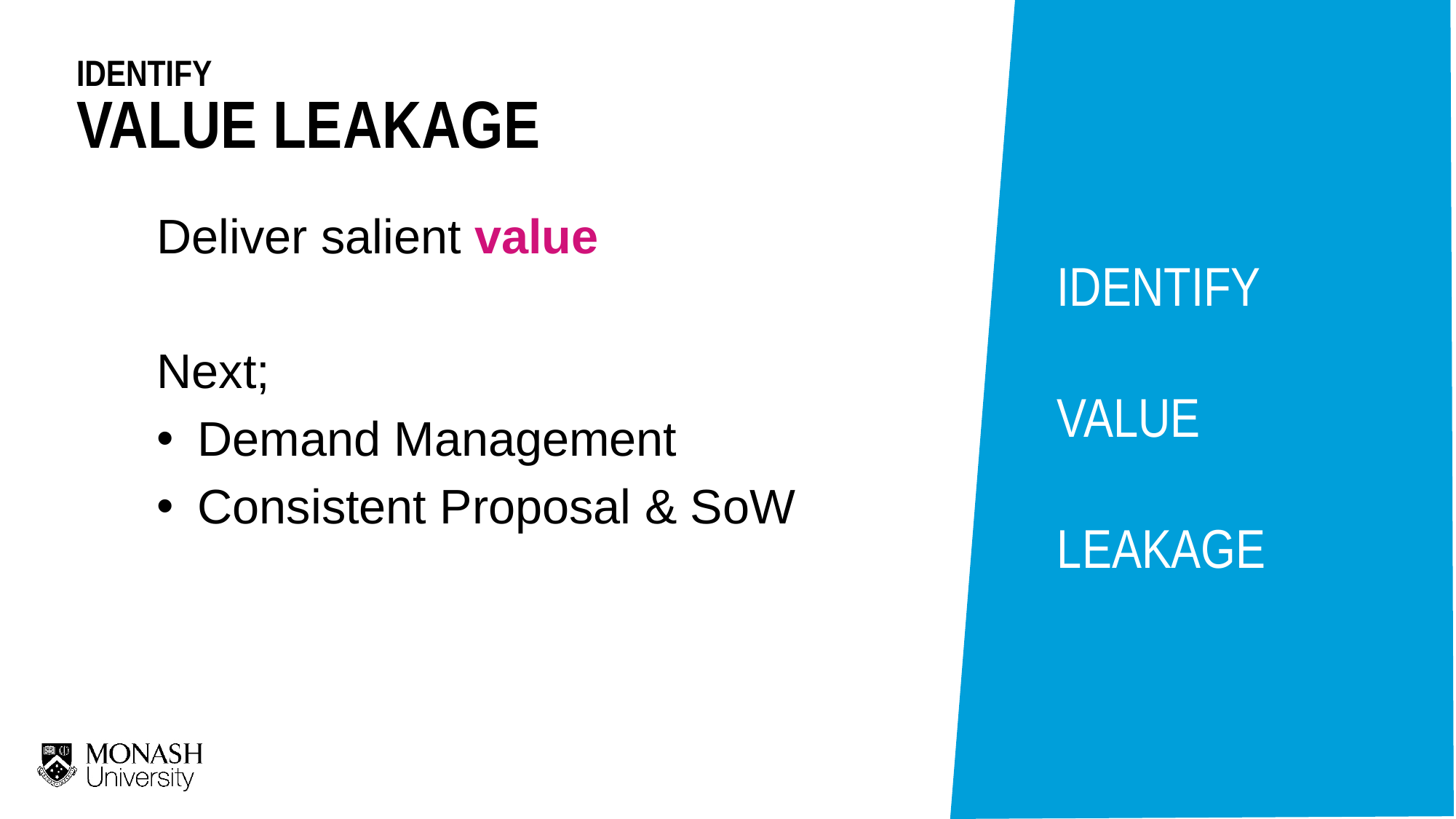

IDENTIFY

IDENTIFY

VALUE

LEAKAGE

VALUE LEAKAGE
Deliver salient value

Next;
Demand Management
Consistent Proposal & SoW